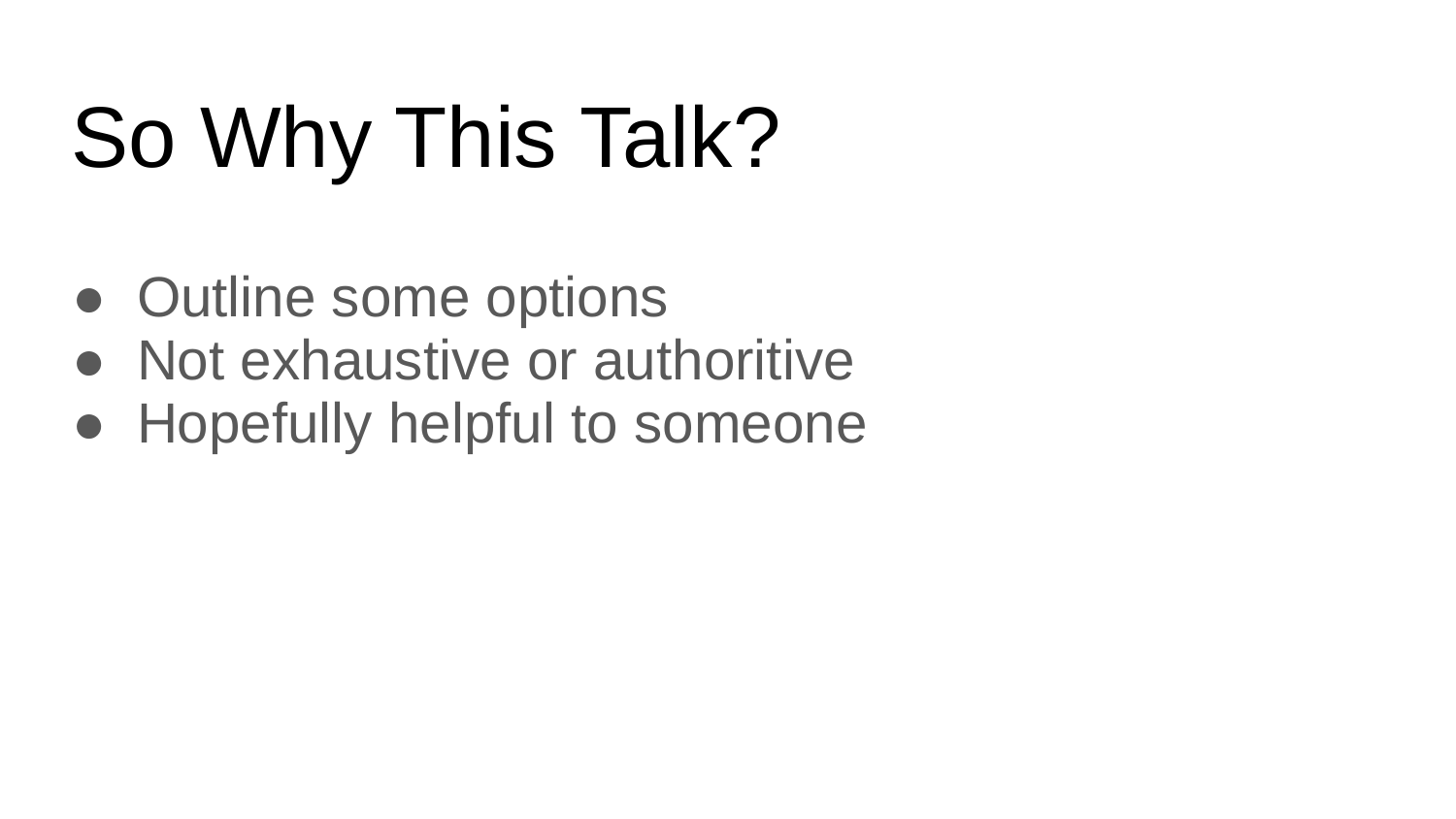

# So Why This Talk?
Outline some options
Not exhaustive or authoritive
Hopefully helpful to someone